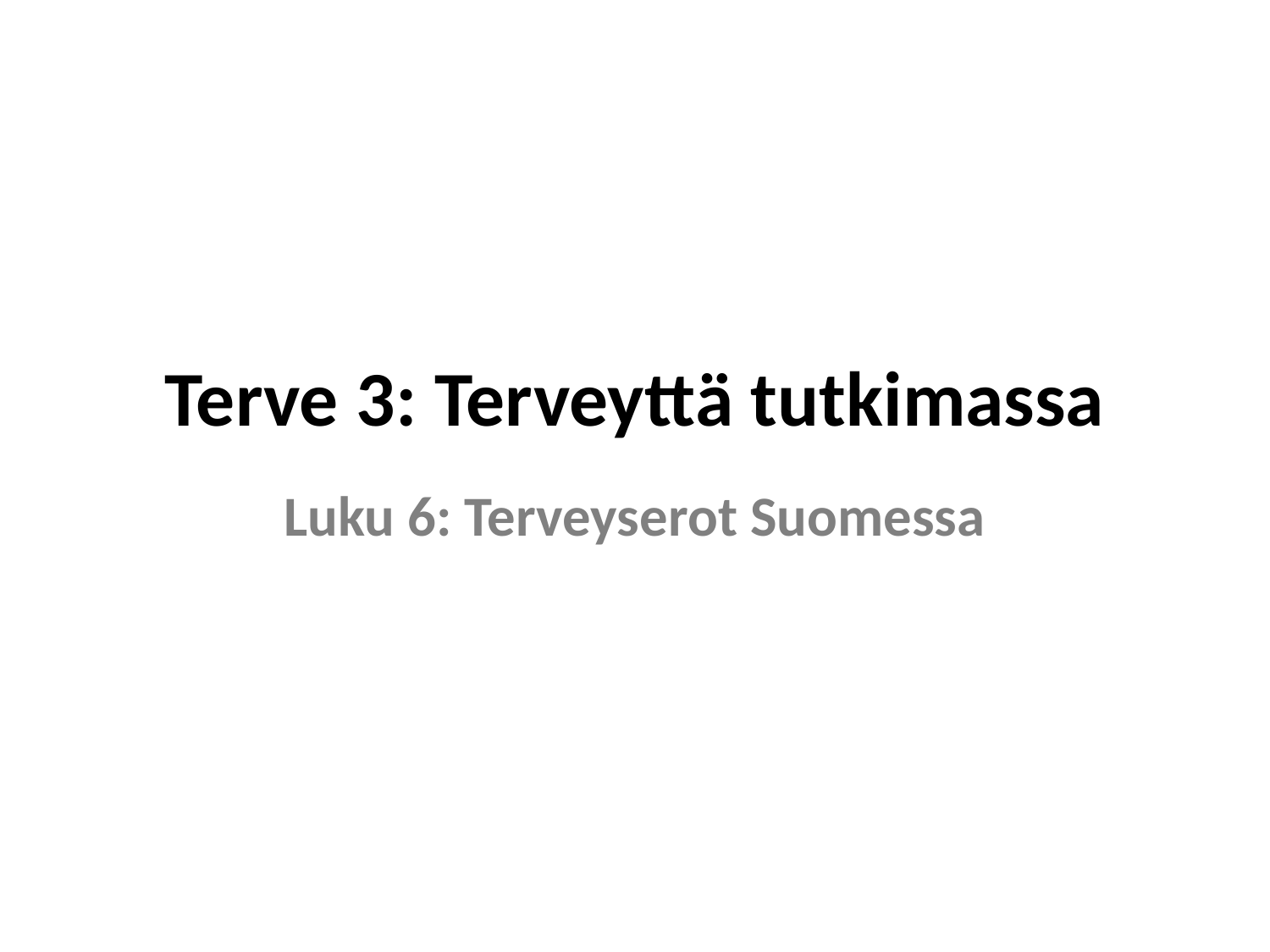

# Terve 3: Terveyttä tutkimassa
Luku 6: Terveyserot Suomessa